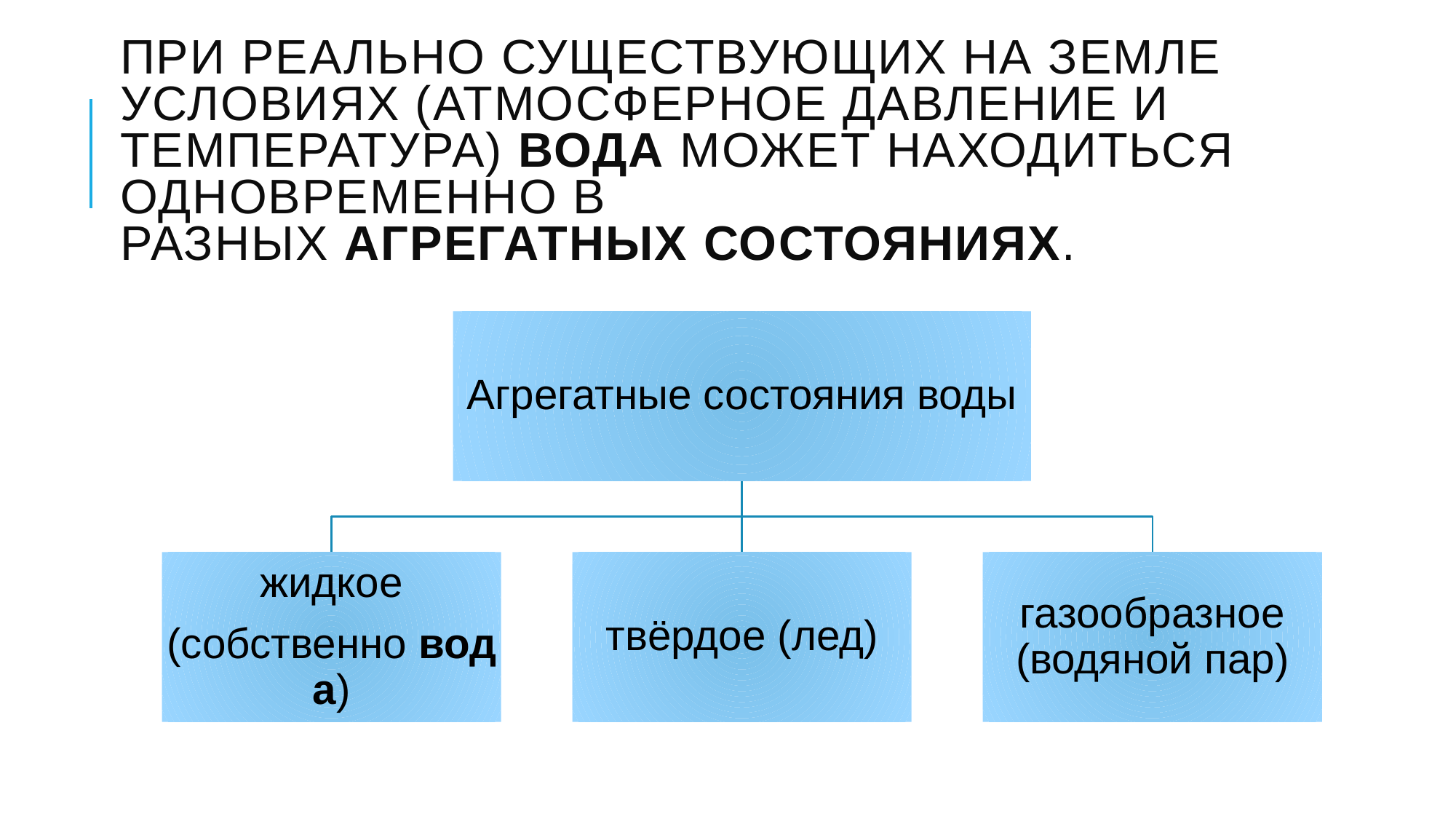

# При реально существующих на Земле условиях (атмосферное давление и температура) вода может находиться одновременно в разных агрегатных состояниях.
Агрегатные состояния воды
жидкое
(собственно вода)
твёрдое (лед)
газообразное (водяной пар)